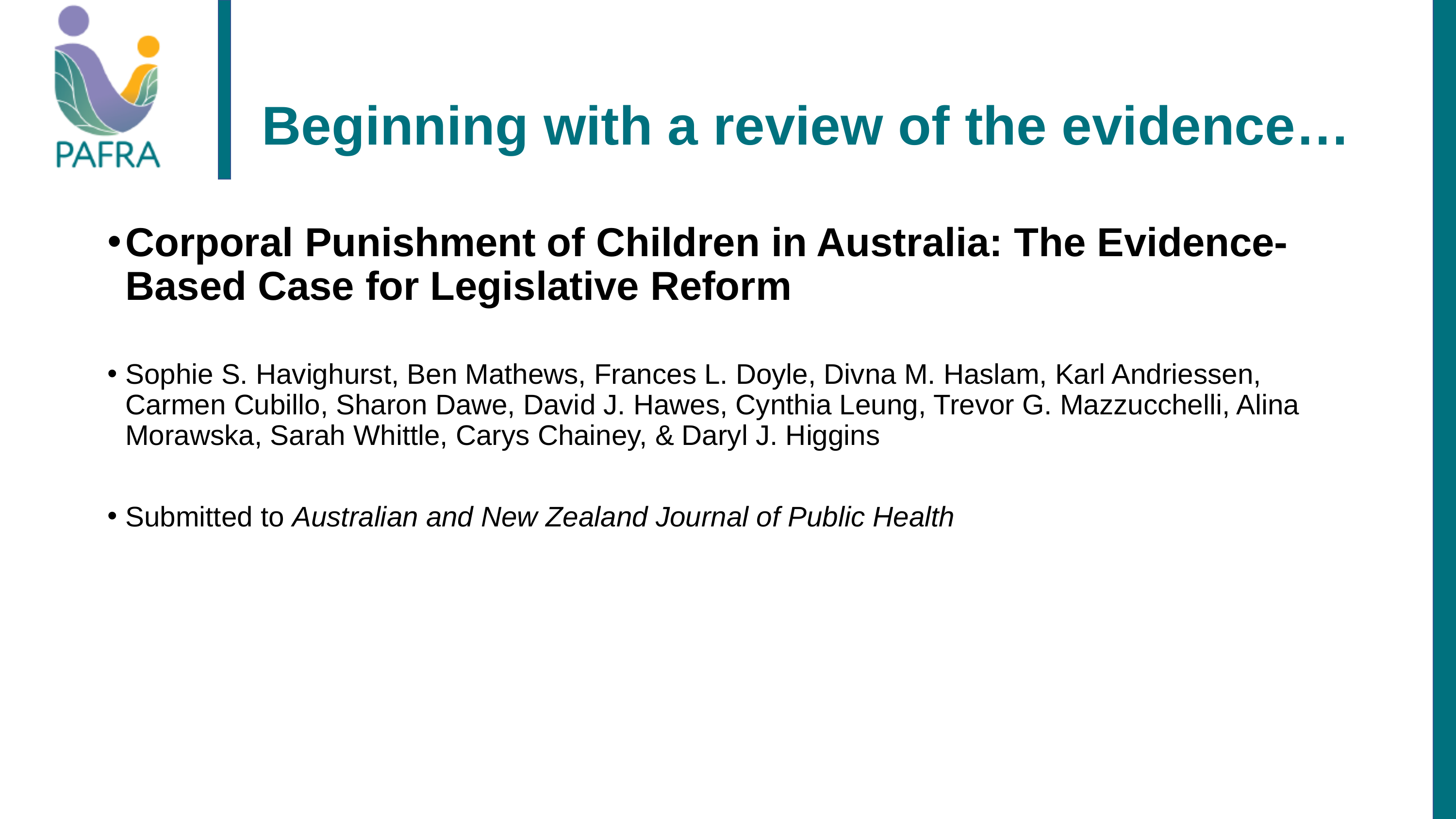

# Beginning with a review of the evidence…
Corporal Punishment of Children in Australia: The Evidence-Based Case for Legislative Reform

Sophie S. Havighurst, Ben Mathews, Frances L. Doyle, Divna M. Haslam, Karl Andriessen, Carmen Cubillo, Sharon Dawe, David J. Hawes, Cynthia Leung, Trevor G. Mazzucchelli, Alina Morawska, Sarah Whittle, Carys Chainey, & Daryl J. Higgins

Submitted to Australian and New Zealand Journal of Public Health